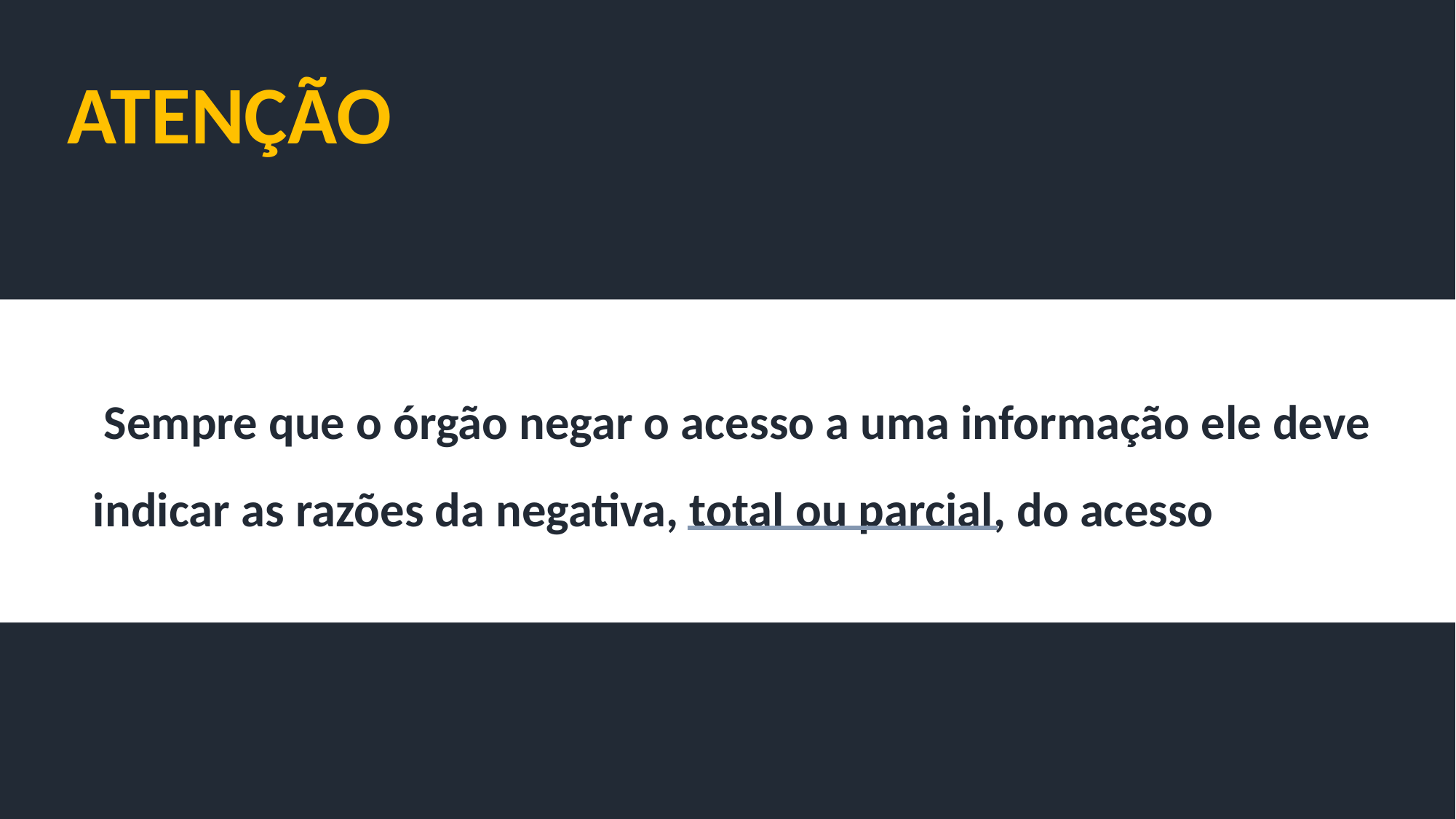

ATENÇÃO

 Sempre que o órgão negar o acesso a uma informação ele deve indicar as razões da negativa, total ou parcial, do acesso